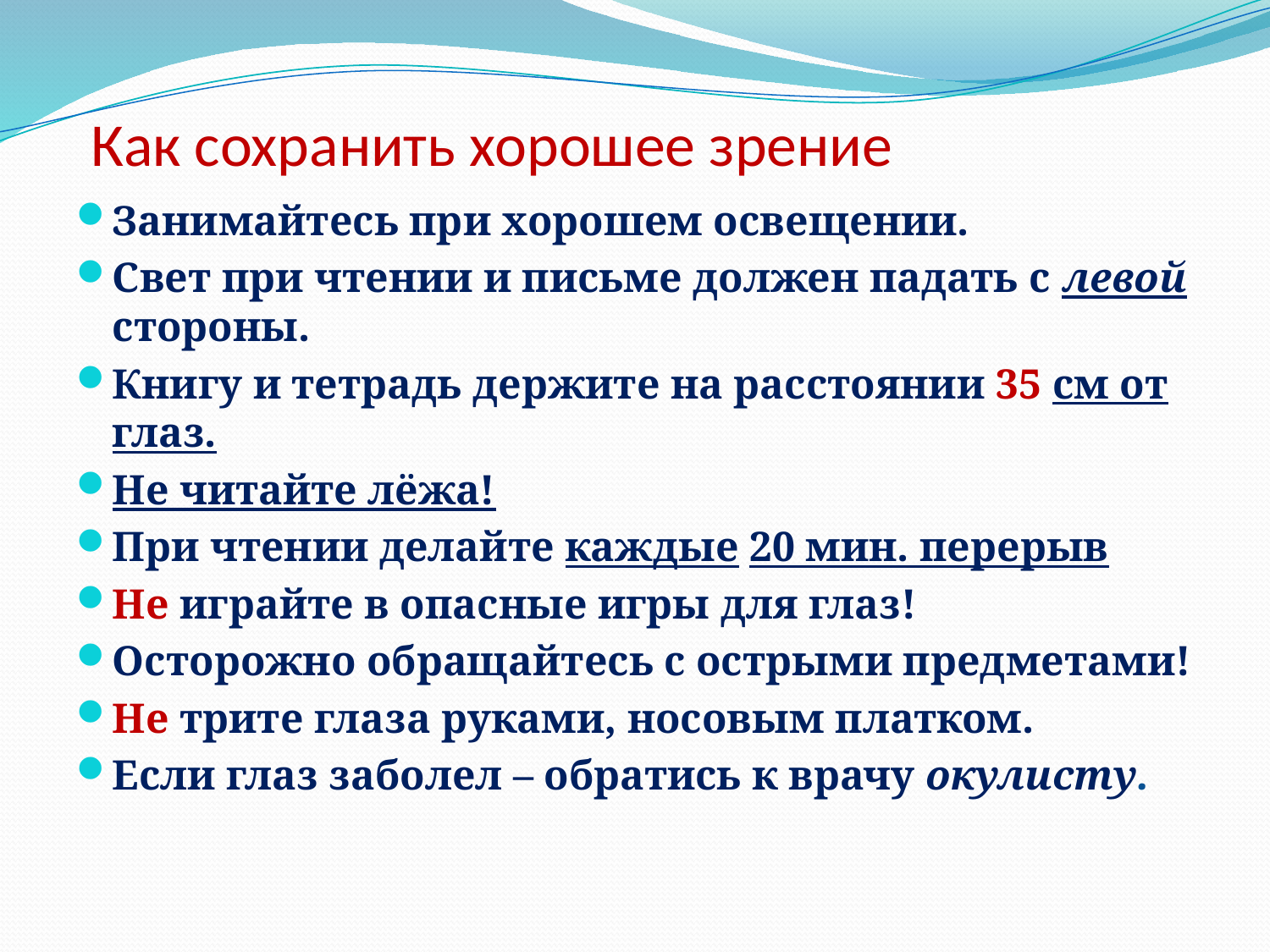

# Как сохранить хорошее зрение
Занимайтесь при хорошем освещении.
Свет при чтении и письме должен падать с левой стороны.
Книгу и тетрадь держите на расстоянии 35 см от глаз.
Не читайте лёжа!
При чтении делайте каждые 20 мин. перерыв
Не играйте в опасные игры для глаз!
Осторожно обращайтесь с острыми предметами!
Не трите глаза руками, носовым платком.
Если глаз заболел – обратись к врачу окулисту.